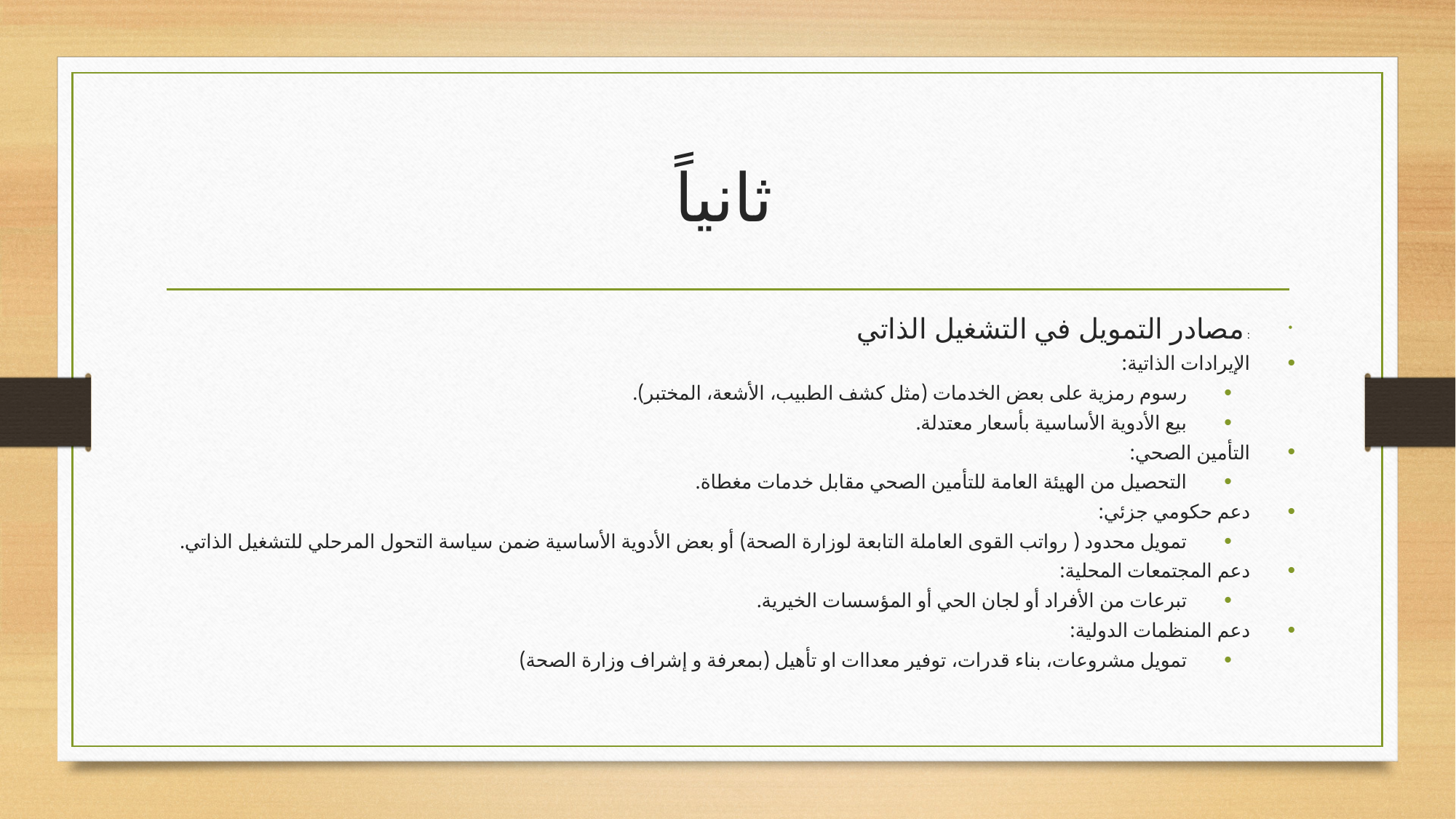

# ثانياً
: مصادر التمويل في التشغيل الذاتي
الإيرادات الذاتية:
رسوم رمزية على بعض الخدمات (مثل كشف الطبيب، الأشعة، المختبر).
بيع الأدوية الأساسية بأسعار معتدلة.
التأمين الصحي:
التحصيل من الهيئة العامة للتأمين الصحي مقابل خدمات مغطاة.
دعم حكومي جزئي:
تمويل محدود ( رواتب القوى العاملة التابعة لوزارة الصحة) أو بعض الأدوية الأساسية ضمن سياسة التحول المرحلي للتشغيل الذاتي.
دعم المجتمعات المحلية:
تبرعات من الأفراد أو لجان الحي أو المؤسسات الخيرية.
دعم المنظمات الدولية:
تمويل مشروعات، بناء قدرات، توفير معداات او تأهيل (بمعرفة و إشراف وزارة الصحة)